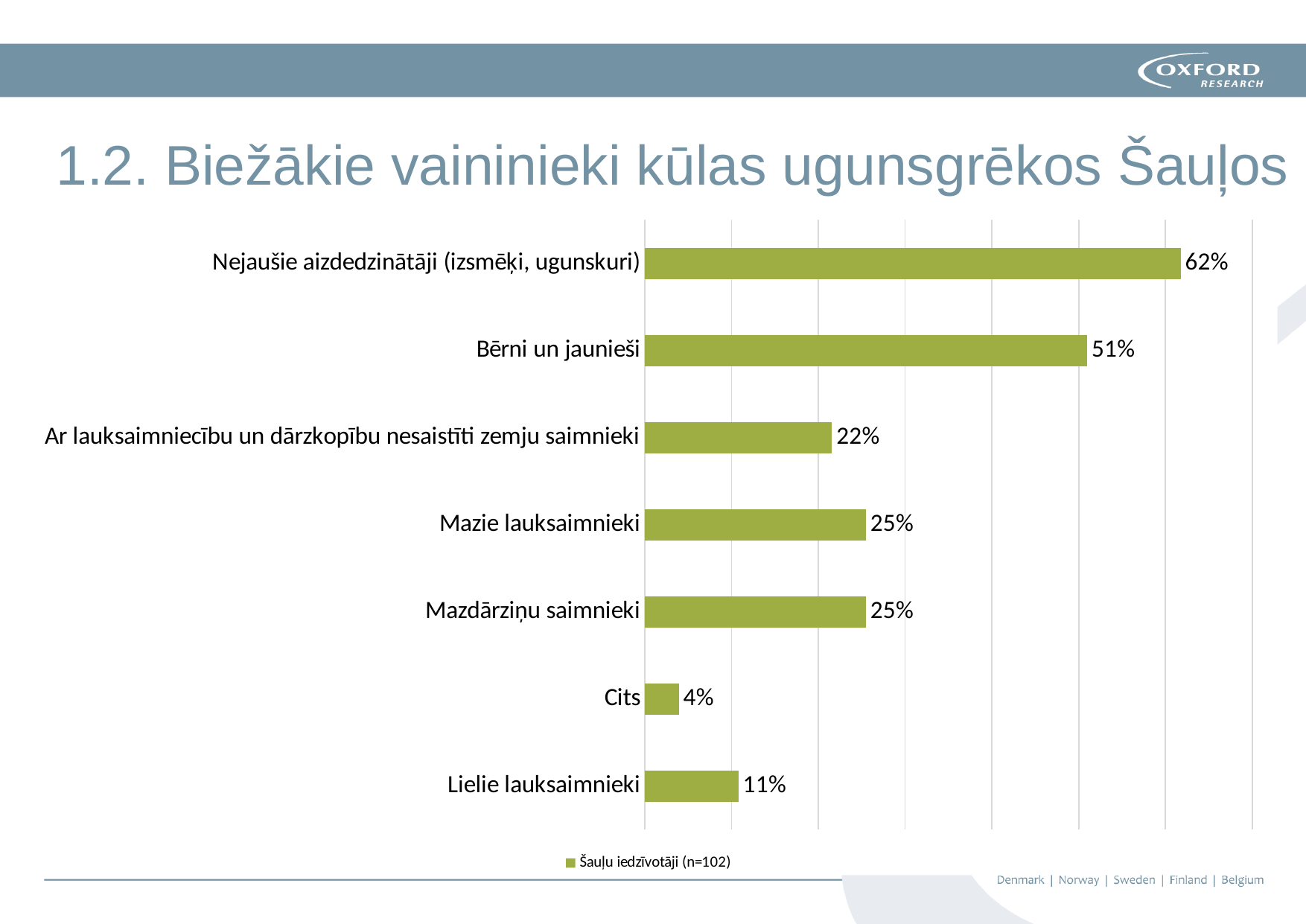

# 1.2. Biežākie vaininieki kūlas ugunsgrēkos Šauļos

### Chart

| Category | Šauļu iedzīvotāji (n=102) |
|---|---|
| Nejaušie aizdedzinātāji (izsmēķi, ugunskuri) | 0.6176470588235294 |
| Bērni un jaunieši | 0.5098039215686274 |
| Ar lauksaimniecību un dārzkopību nesaistīti zemju saimnieki | 0.21568627450980393 |
| Mazie lauksaimnieki | 0.2549019607843137 |
| Mazdārziņu saimnieki | 0.2549019607843137 |
| Cits | 0.0392156862745098 |
| Lielie lauksaimnieki | 0.10784313725490197 |